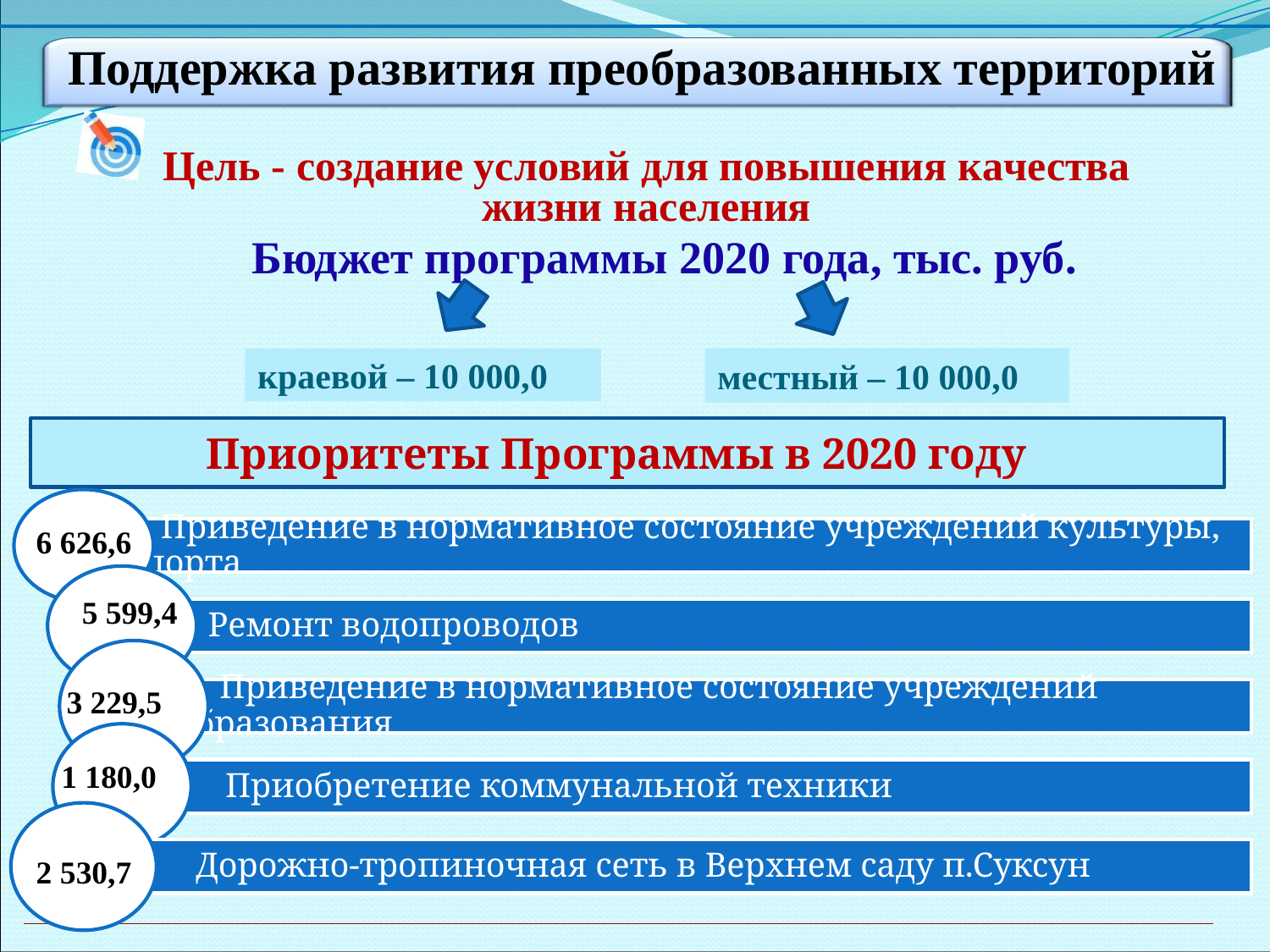

Поддержка развития преобразованных территорий

Цель - создание условий для повышения качества жизни населения

Бюджет программы 2020 года, тыс. руб.

местный – 10 000,0
краевой – 10 000,0
Приоритеты Программы в 2020 году
    Приведение в нормативное состояние учреждений культуры, спорта
     Ремонт водопроводов
     Приведение в нормативное состояние учреждений образования
       Приобретение коммунальной техники
        Дорожно-тропиночная сеть в Верхнем саду п.Суксун
6 626,6
5 599,4
3 229,5
1 180,0
2 530,7